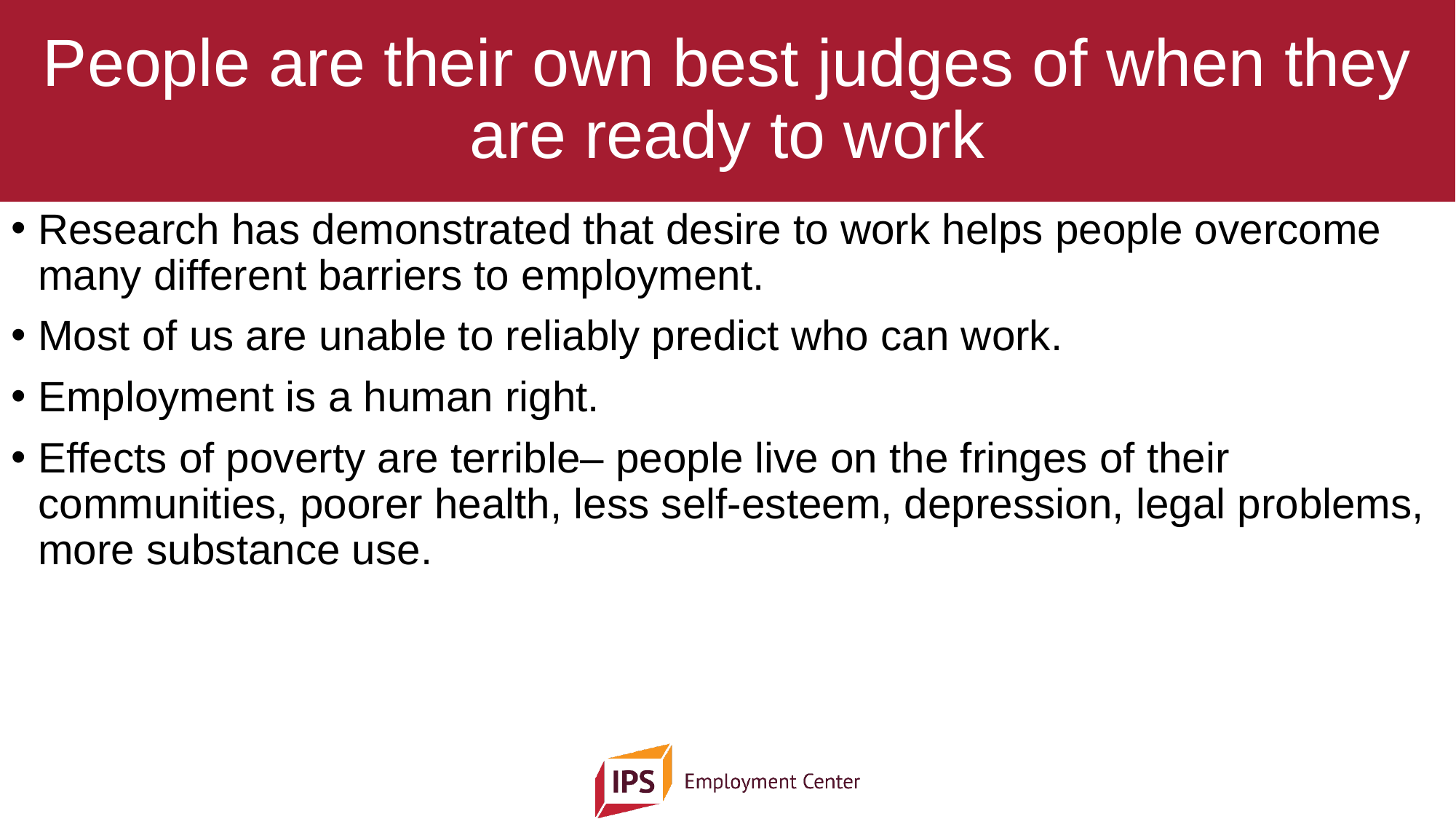

# People are their own best judges of when they are ready to work
Research has demonstrated that desire to work helps people overcome many different barriers to employment.
Most of us are unable to reliably predict who can work.
Employment is a human right.
Effects of poverty are terrible– people live on the fringes of their communities, poorer health, less self-esteem, depression, legal problems, more substance use.